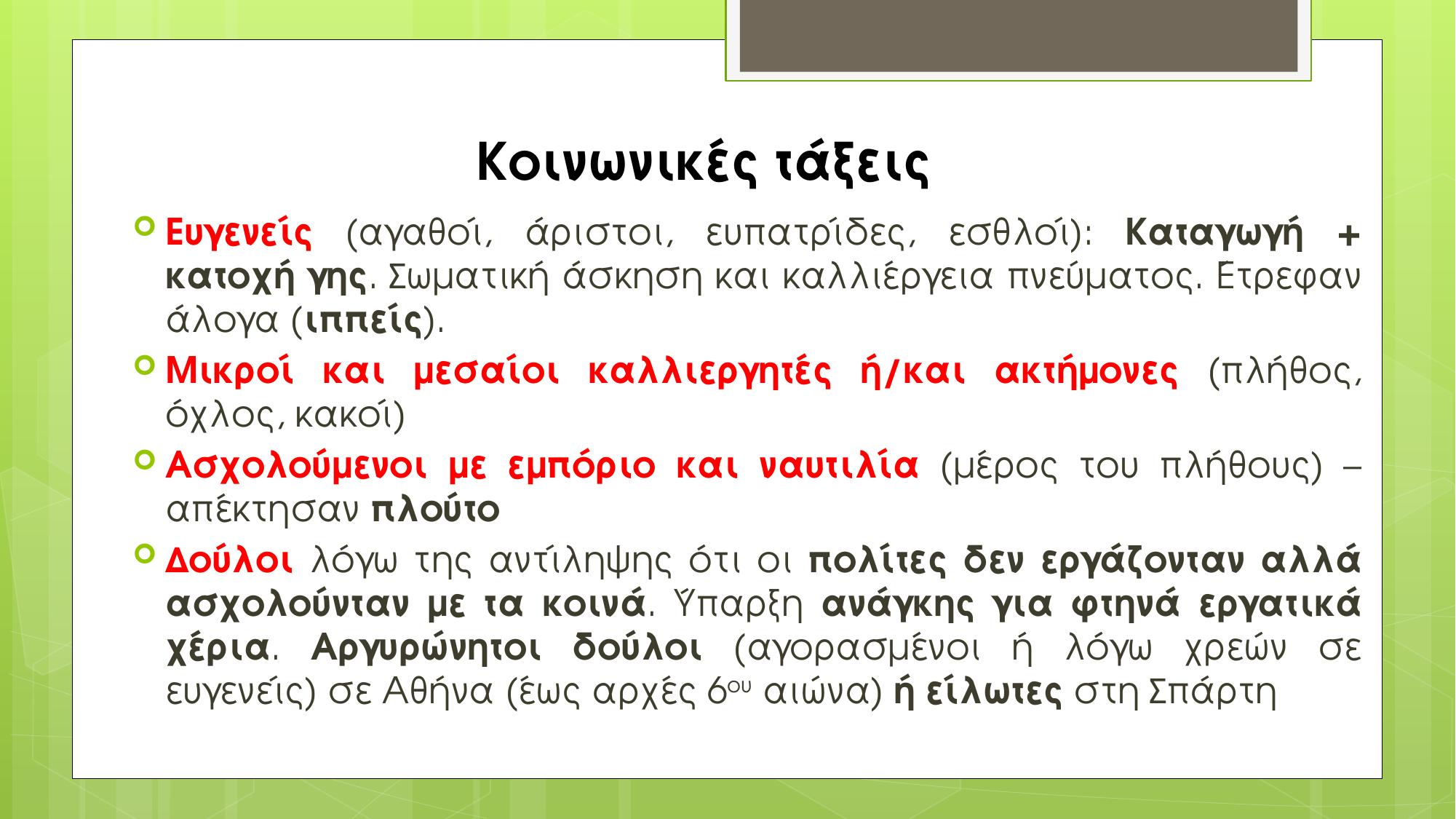

# Κοινωνικές τάξεις
Ευγενείς (αγαθοί, άριστοι, ευπατρίδες, εσθλοί): Καταγωγή + κατοχή γης. Σωματική άσκηση και καλλιέργεια πνεύματος. Έτρεφαν άλογα (ιππείς).
Μικροί και μεσαίοι καλλιεργητές ή/και ακτήμονες (πλήθος, όχλος, κακοί)
Ασχολούμενοι με εμπόριο και ναυτιλία (μέρος του πλήθους) – απέκτησαν πλούτο
Δούλοι λόγω της αντίληψης ότι οι πολίτες δεν εργάζονταν αλλά ασχολούνταν με τα κοινά. Ύπαρξη ανάγκης για φτηνά εργατικά χέρια. Αργυρώνητοι δούλοι (αγορασμένοι ή λόγω χρεών σε ευγενείς) σε Αθήνα (έως αρχές 6ου αιώνα) ή είλωτες στη Σπάρτη